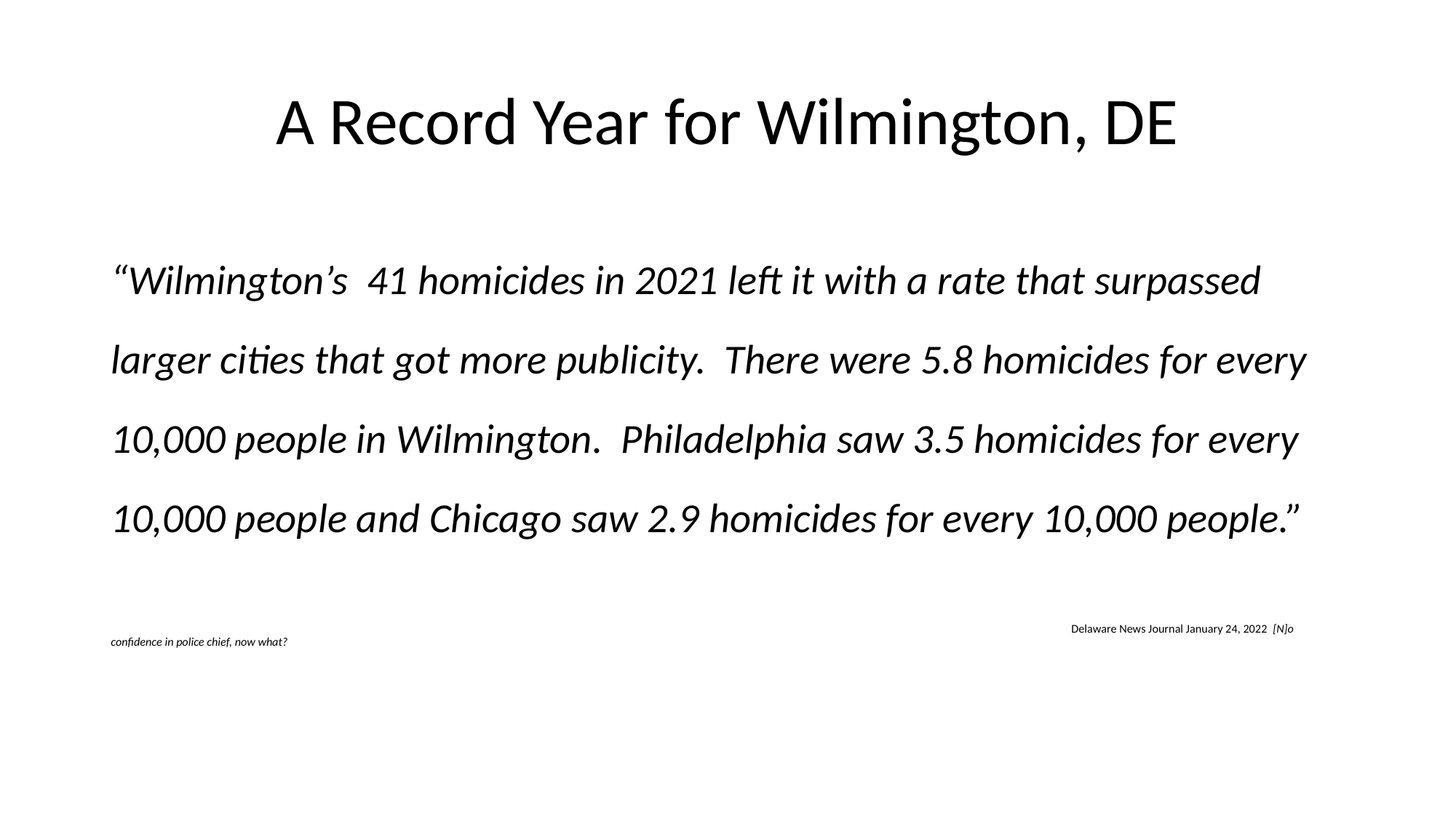

# A Record Year for Wilmington, DE
“Wilmington’s  41 homicides in 2021 left it with a rate that surpassed larger cities that got more publicity.  There were 5.8 homicides for every 10,000 people in Wilmington.  Philadelphia saw 3.5 homicides for every 10,000 people and Chicago saw 2.9 homicides for every 10,000 people.”

                                                                                                                                                                                                                                                                                                                                                                Delaware News Journal January 24, 2022  [N]o confidence in police chief, now what?